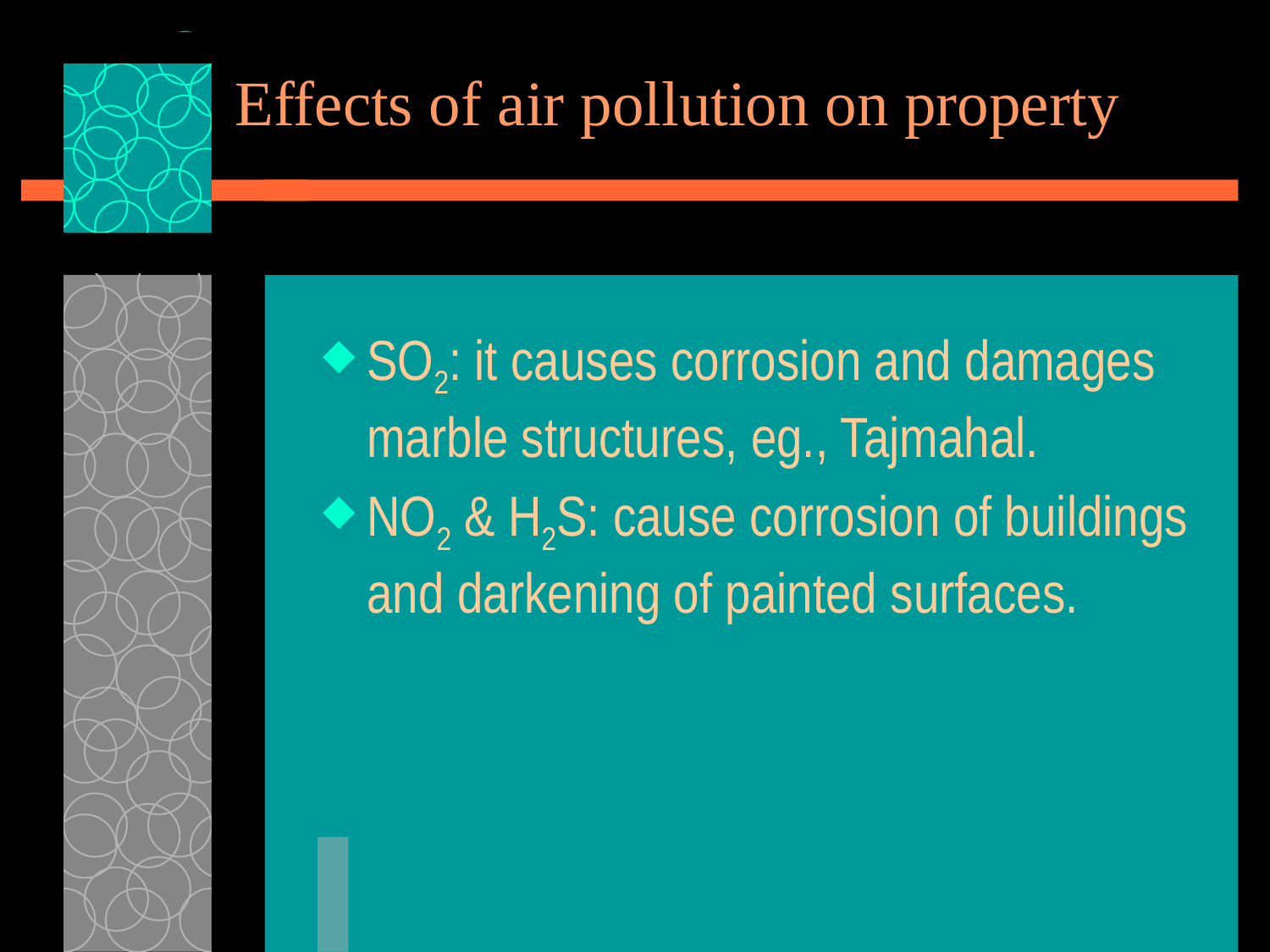

# Effects of air pollution on property
SO2: it causes corrosion and damages marble structures, eg., Tajmahal.
NO2 & H2S: cause corrosion of buildings and darkening of painted surfaces.